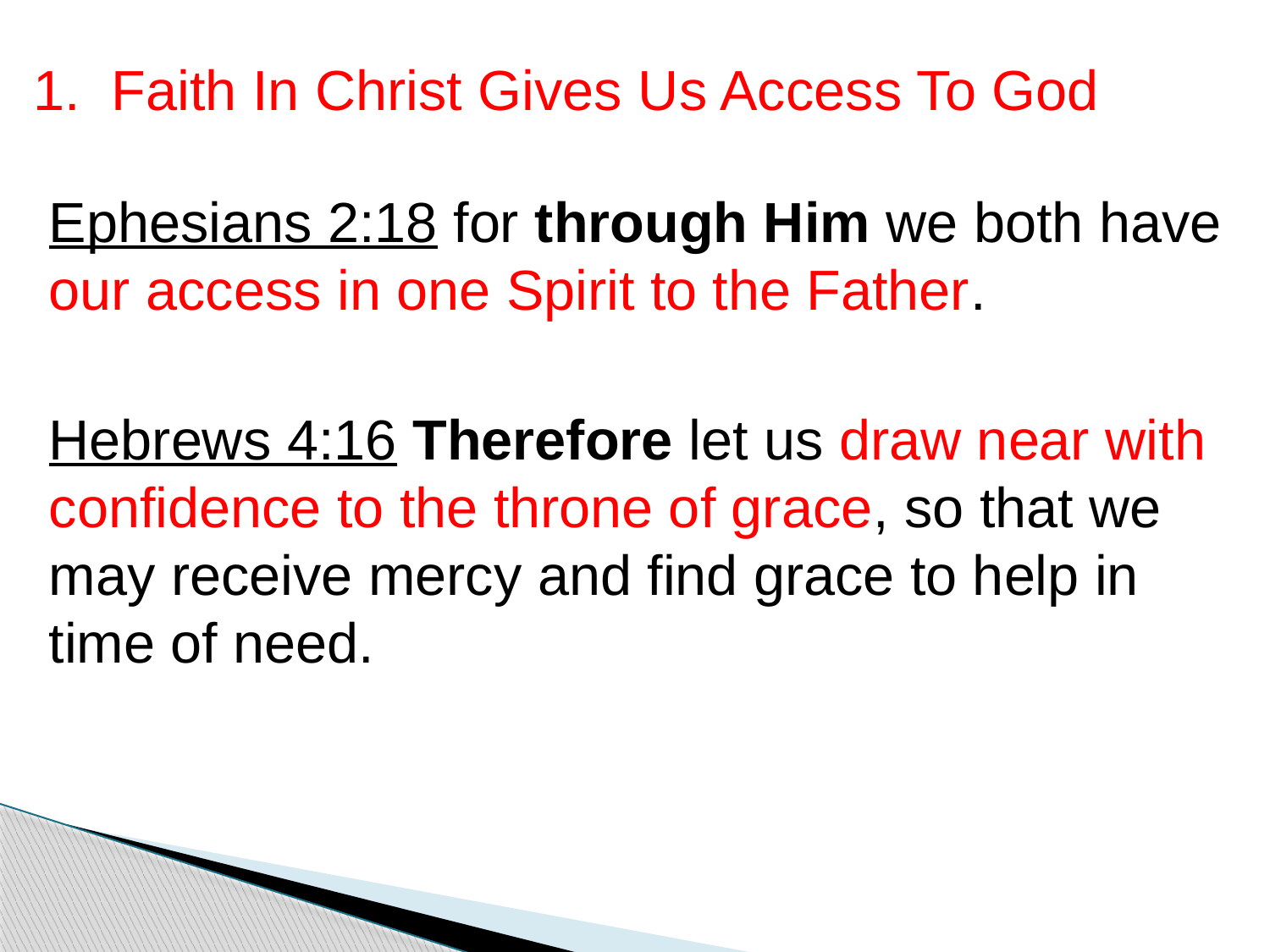

# 1.  Faith In Christ Gives Us Access To God
Ephesians 2:18 for through Him we both have our access in one Spirit to the Father.

Hebrews 4:16 Therefore let us draw near with confidence to the throne of grace, so that we may receive mercy and find grace to help in time of need.